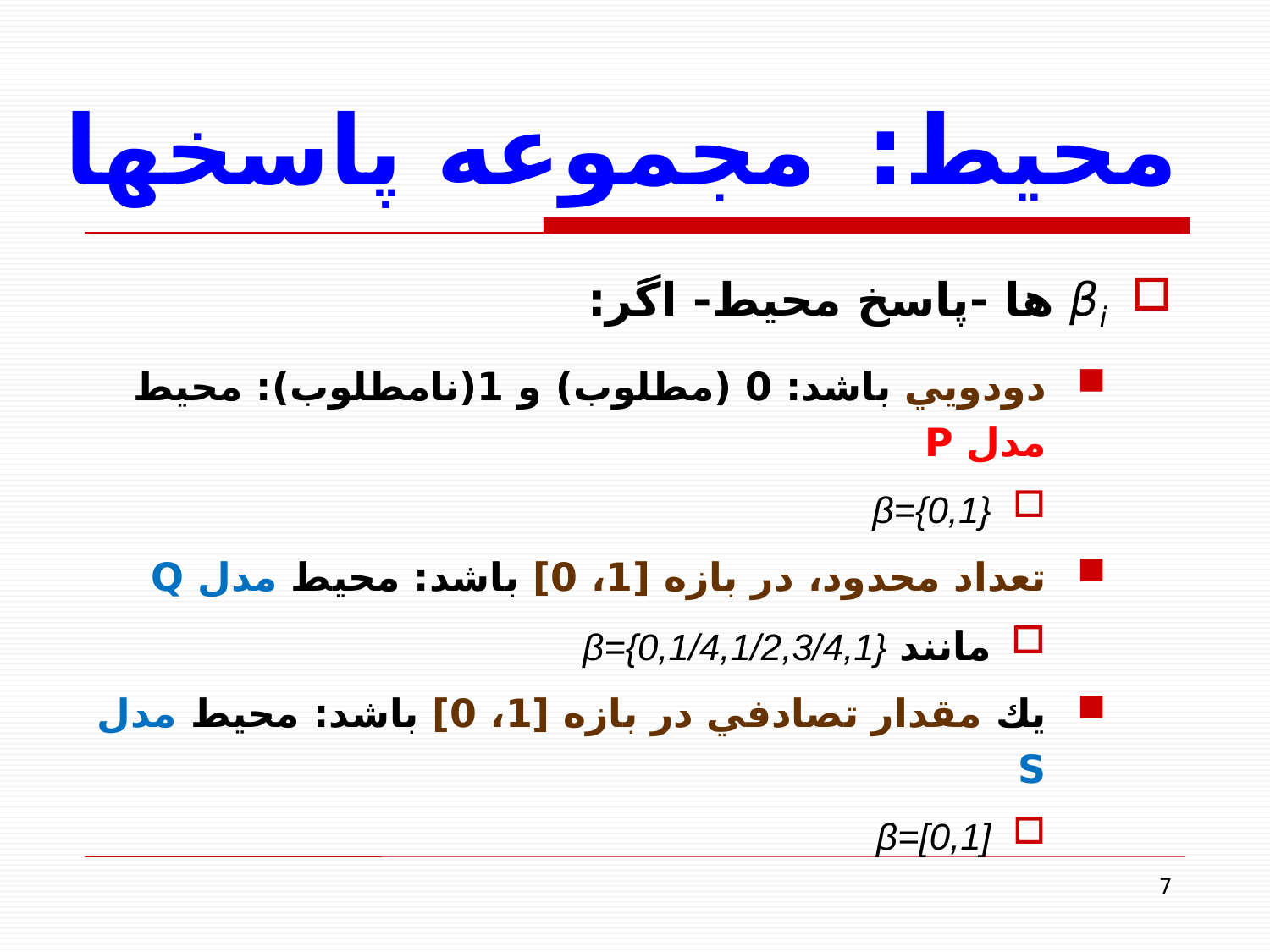

# محيط:  مجموعه پاسخها
βi ها -پاسخ محيط- اگر:
دودويي باشد: 0 (مطلوب) و 1(نامطلوب): محيط مدل P
β={0,1}
تعداد محدود، در بازه [1، 0] باشد: محيط مدل Q
مانند β={0,1/4,1/2,3/4,1}
يك مقدار تصادفي در بازه [1، 0] باشد: محيط مدل S
β=[0,1]
7